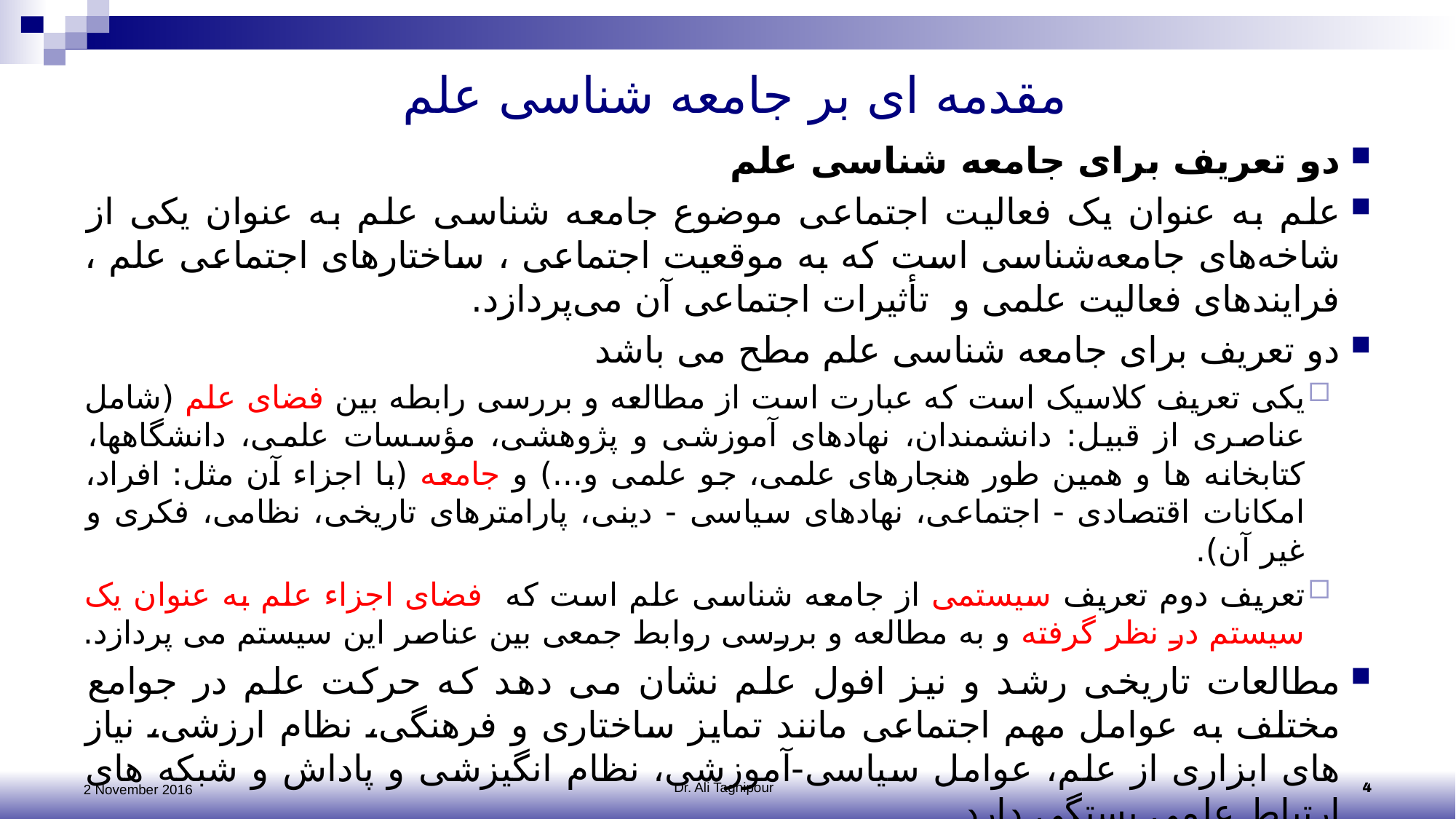

# مقدمه ای بر جامعه شناسی علم
دو تعریف برای جامعه شناسی علم
علم به عنوان یک فعالیت اجتماعی موضوع جامعه شناسی علم به عنوان یکی از شاخه‌های جامعه‌شناسی است که به موقعیت اجتماعی ، ساختارهای اجتماعی علم ، فرایندهای فعالیت علمی و  تأثیرات اجتماعی آن می‌پردازد.
دو تعریف برای جامعه شناسی علم مطح می باشد
یکی تعریف کلاسیک است که عبارت است از مطالعه و بررسی رابطه بین فضای علم (شامل عناصری از قبیل: دانشمندان، نهادهای آموزشی و پژوهشی، مؤسسات علمی، دانشگاهها، کتابخانه ها و همین طور هنجارهای علمی، جو علمی و...) و جامعه (با اجزاء آن مثل: افراد، امکانات اقتصادی - اجتماعی، نهادهای سیاسی - دینی، پارامترهای تاریخی، نظامی، فکری و غیر آن).
تعریف دوم تعریف سیستمی از جامعه شناسی علم است که  فضای اجزاء علم به عنوان یک سیستم در نظر گرفته و به مطالعه و بررسی روابط جمعی بین عناصر این سیستم می پردازد.
مطالعات تاریخی رشد و نیز افول علم نشان می دهد که حرکت علم در جوامع مختلف به عوامل مهم اجتماعی مانند تمایز ساختاری و فرهنگی، نظام ارزشی، نیاز های ابزاری از علم، عوامل سیاسی-آموزشی، نظام انگیزشی و پاداش و شبکه های ارتباط علمی بستگی دارد.
2 November 2016
Dr. Ali Taghipour
4